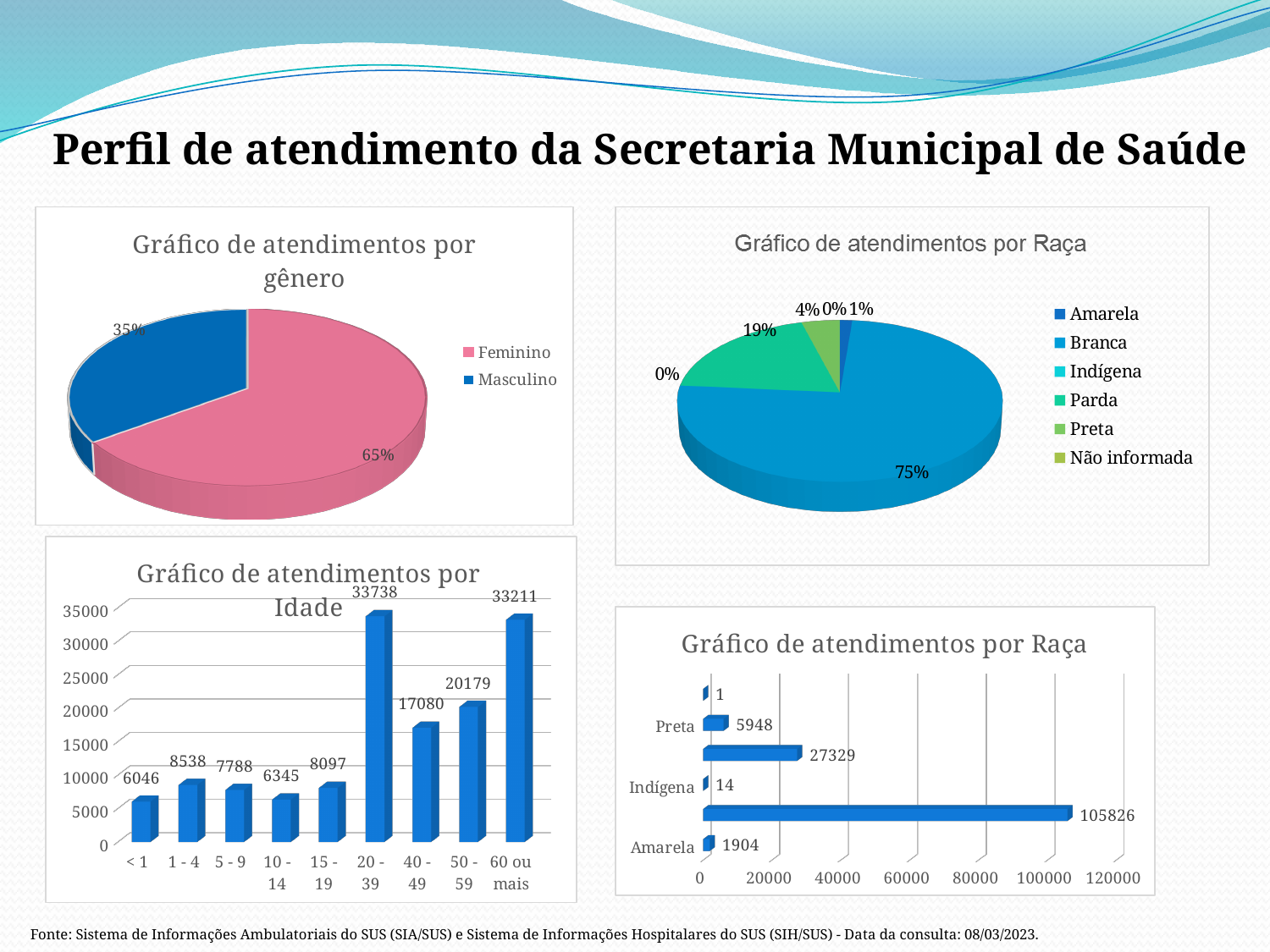

Perfil de atendimento da Secretaria Municipal de Saúde

[unsupported chart]

[unsupported chart]

[unsupported chart]

[unsupported chart]

Fonte: Sistema de Informações Ambulatoriais do SUS (SIA/SUS) e Sistema de Informações Hospitalares do SUS (SIH/SUS) - Data da consulta: 08/03/2023.